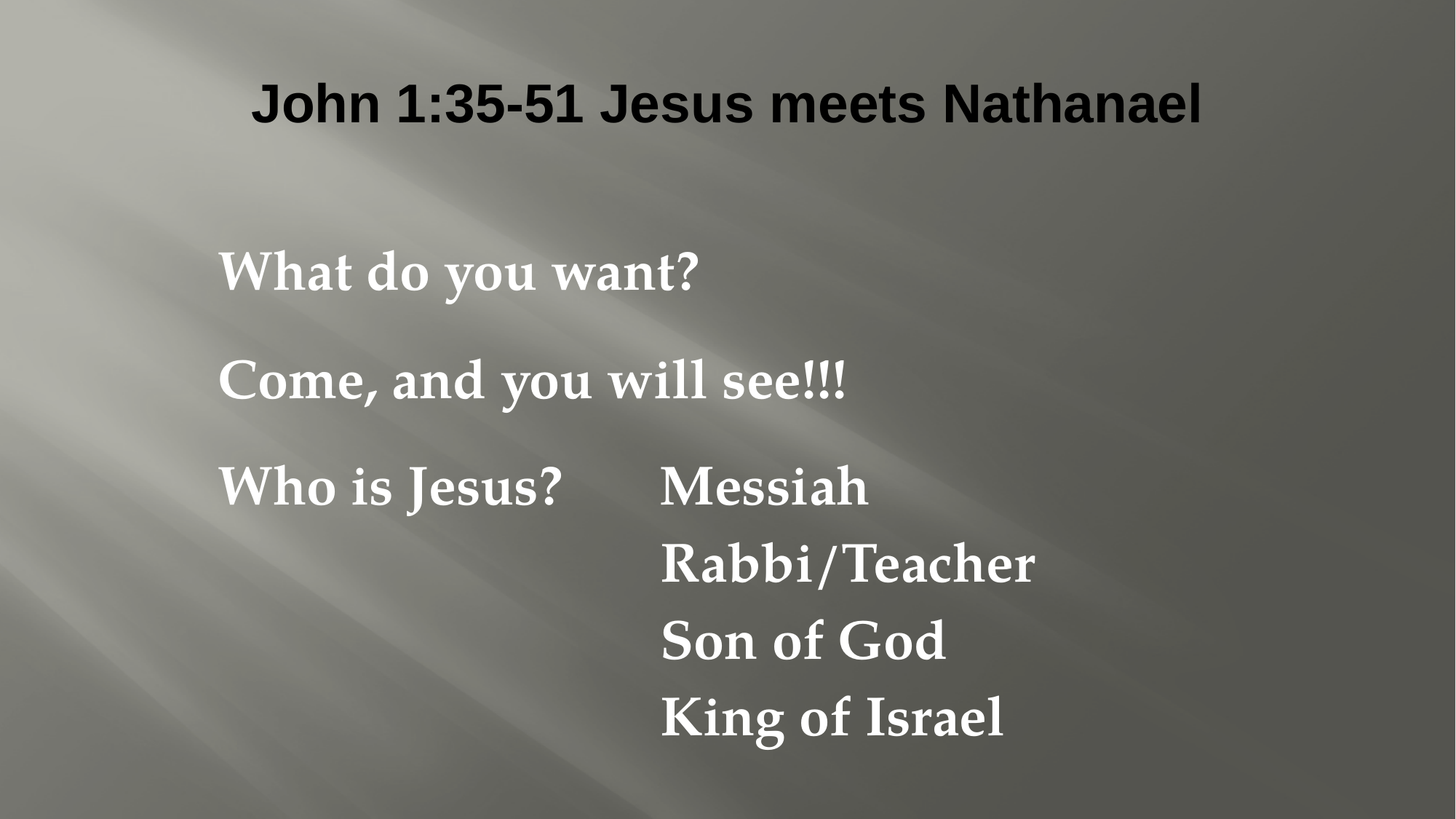

# John 1:35-51 Jesus meets Nathanael

What do you want?

Come, and you will see!!!

Who is Jesus?       Messiah
                                Rabbi/Teacher
                                Son of God
                                King of Israel